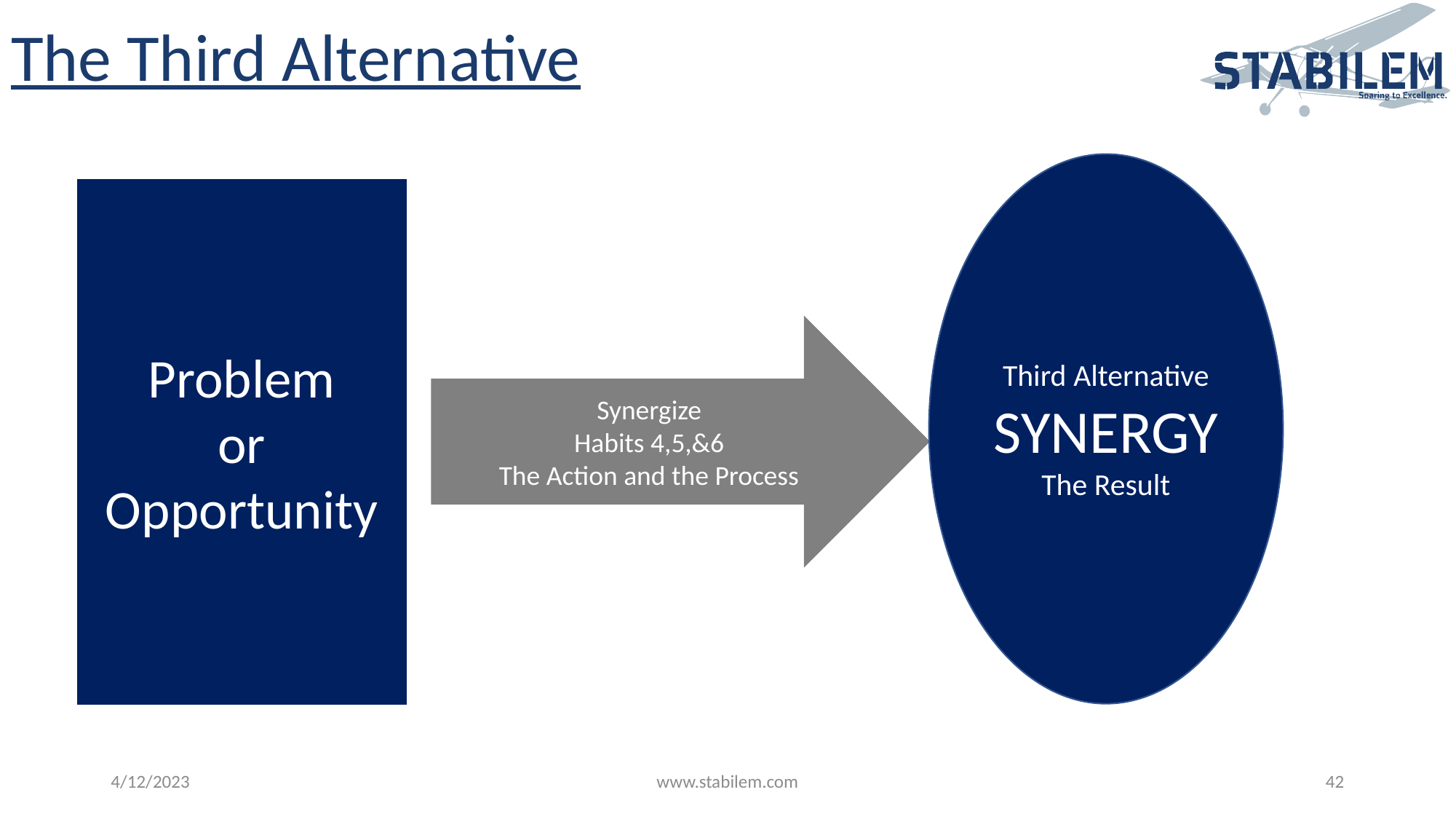

# The Third Alternative
Third Alternative
SYNERGY
The Result
Problem
or
Opportunity
Synergize
Habits 4,5,&6
The Action and the Process
4/12/2023
www.stabilem.com
42